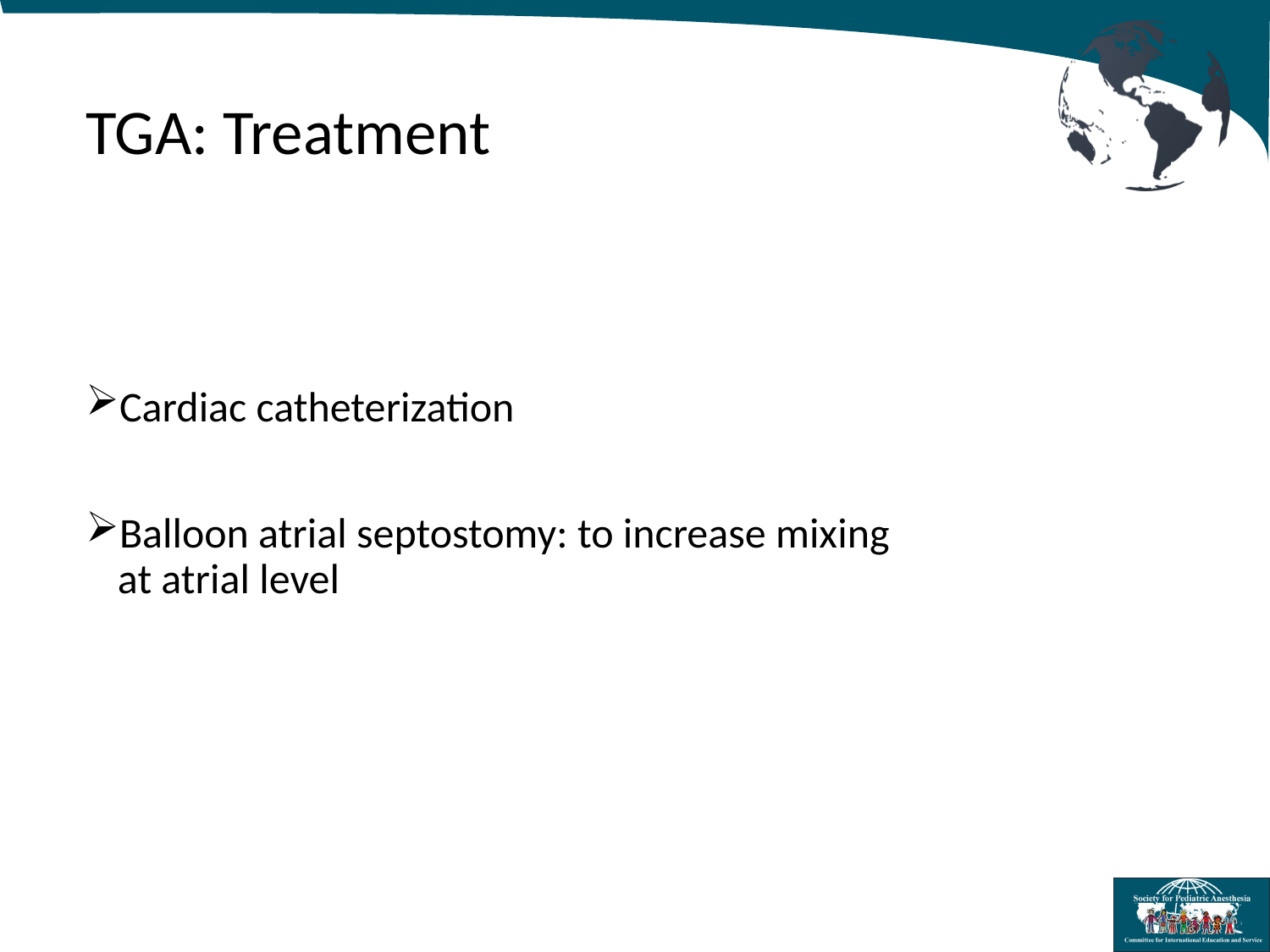

# TGA: Treatment
Cardiac catheterization

Balloon atrial septostomy: to increase mixing at atrial level